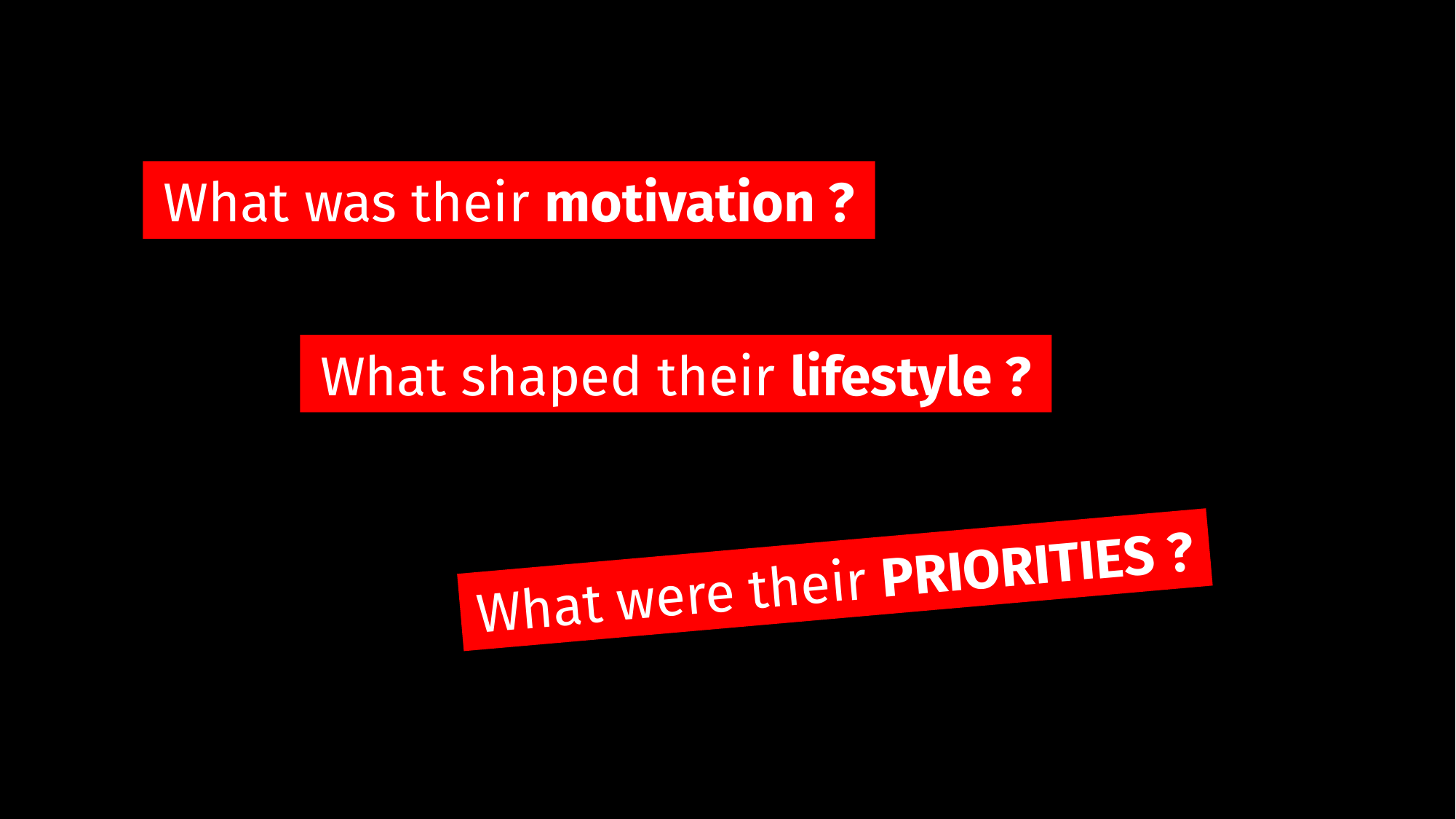

What was their motivation ?
What shaped their lifestyle ?
What were their PRIORITIES ?